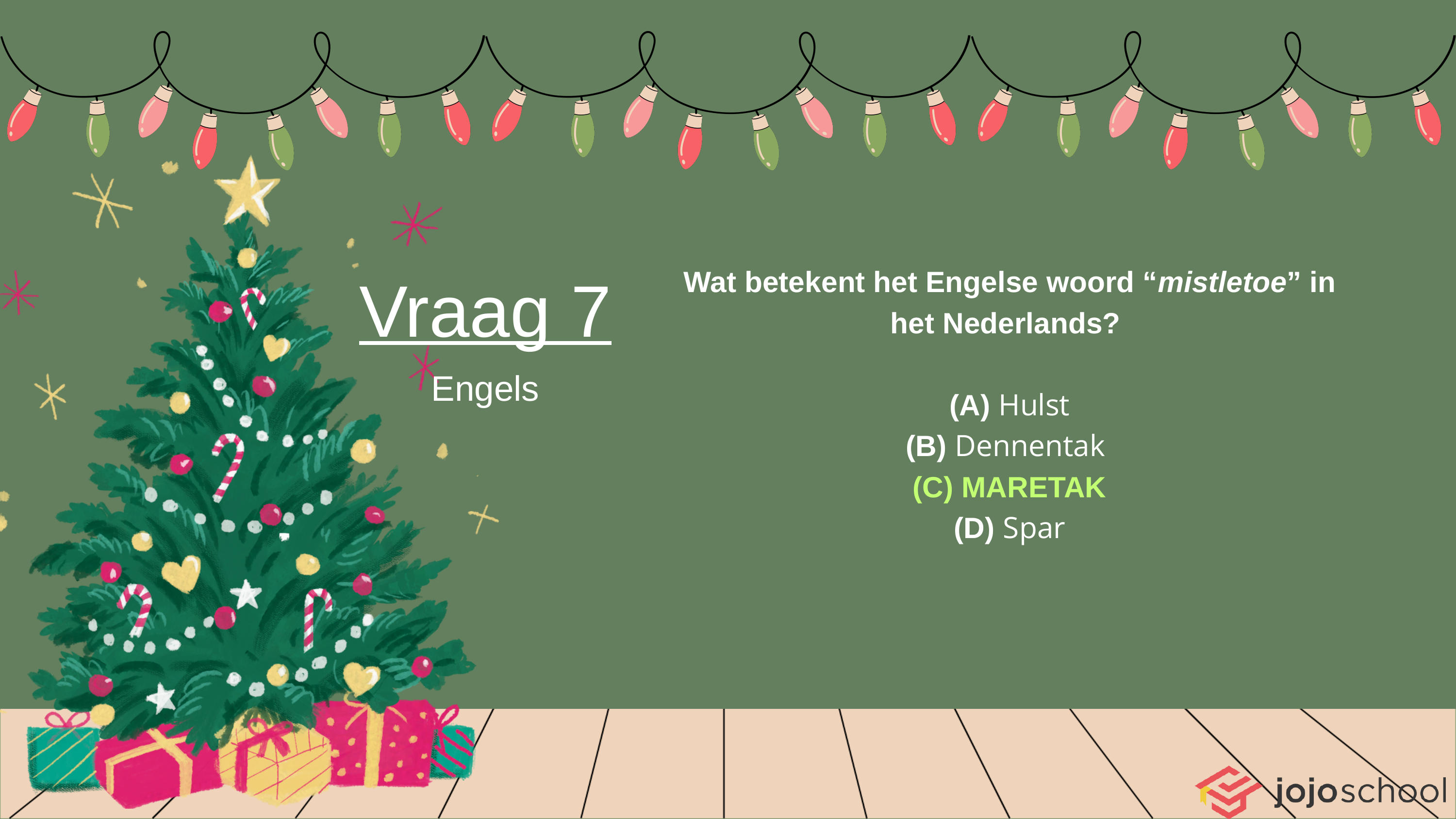

Wat betekent het Engelse woord “mistletoe” in het Nederlands?

(A) Hulst
(B) Dennentak
(C) MARETAK
(D) Spar

Vraag 7
Engels